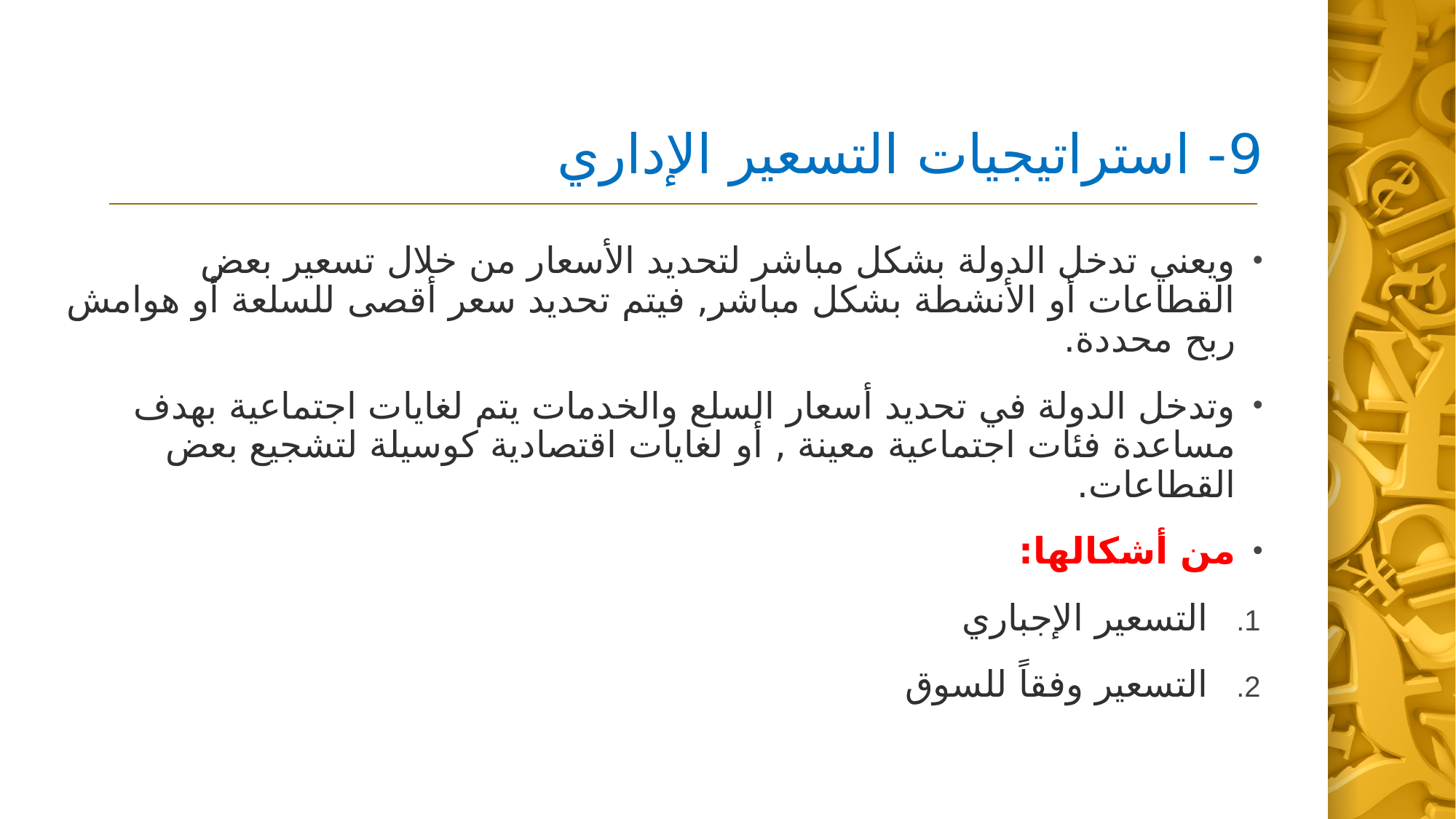

# 9- استراتيجيات التسعير الإداري
ويعني تدخل الدولة بشكل مباشر لتحديد الأسعار من خلال تسعير بعض القطاعات أو الأنشطة بشكل مباشر, فيتم تحديد سعر أقصى للسلعة أو هوامش ربح محددة.
وتدخل الدولة في تحديد أسعار السلع والخدمات يتم لغايات اجتماعية بهدف مساعدة فئات اجتماعية معينة , أو لغايات اقتصادية كوسيلة لتشجيع بعض القطاعات.
من أشكالها:
التسعير الإجباري
التسعير وفقاً للسوق